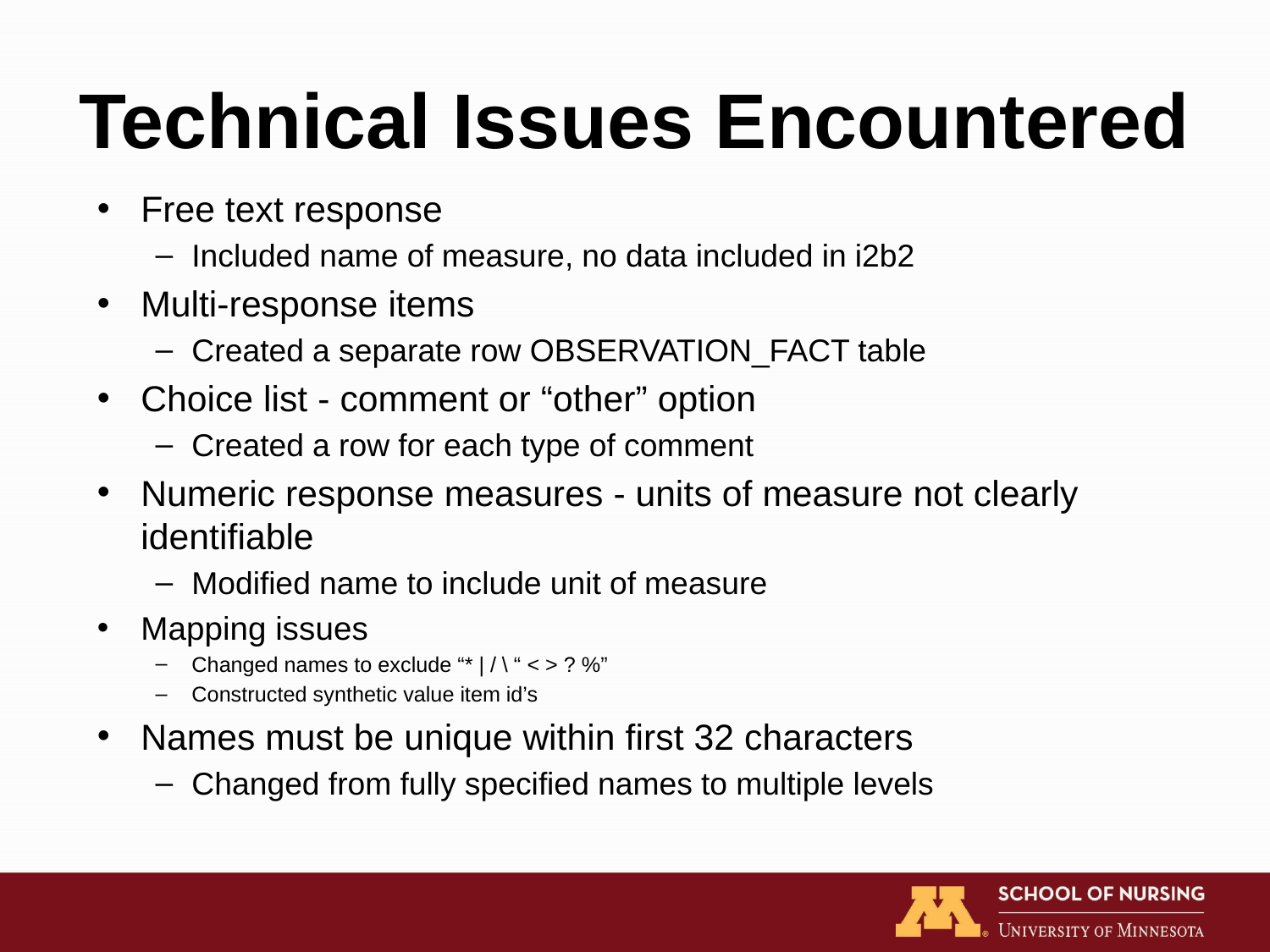

# Technical Issues Encountered
Free text response
Included name of measure, no data included in i2b2
Multi-response items
Created a separate row OBSERVATION_FACT table
Choice list - comment or “other” option
Created a row for each type of comment
Numeric response measures - units of measure not clearly identifiable
Modified name to include unit of measure
Mapping issues
Changed names to exclude “* | / \ “ < > ? %”
Constructed synthetic value item id’s
Names must be unique within first 32 characters
Changed from fully specified names to multiple levels